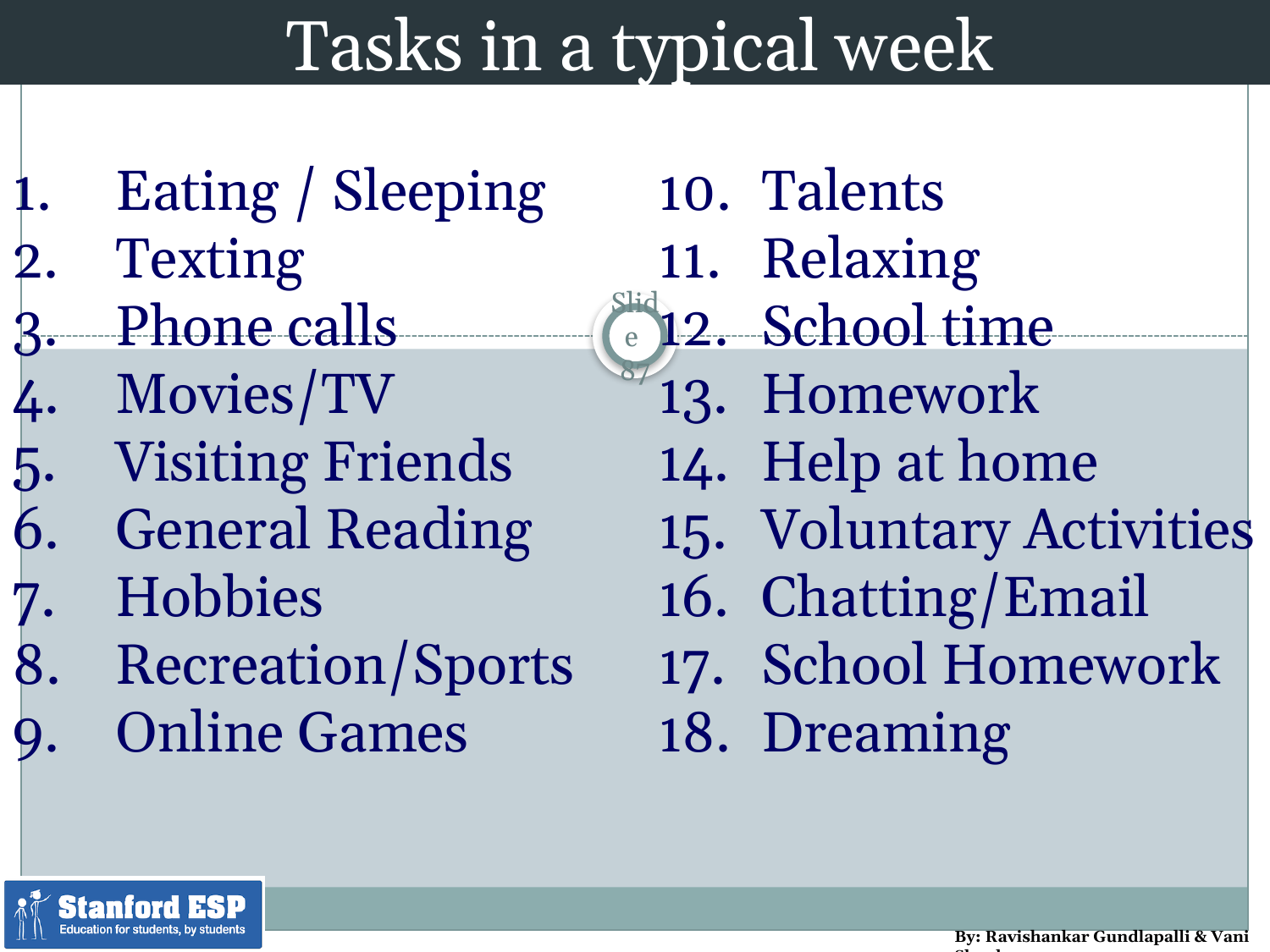

Tasks in a typical week
Eating / Sleeping
Texting
Phone calls
Movies/TV
Visiting Friends
General Reading
Hobbies
Recreation/Sports
Online Games
Talents
Relaxing
School time
Homework
Help at home
Voluntary Activities
Chatting/Email
School Homework
Dreaming
87